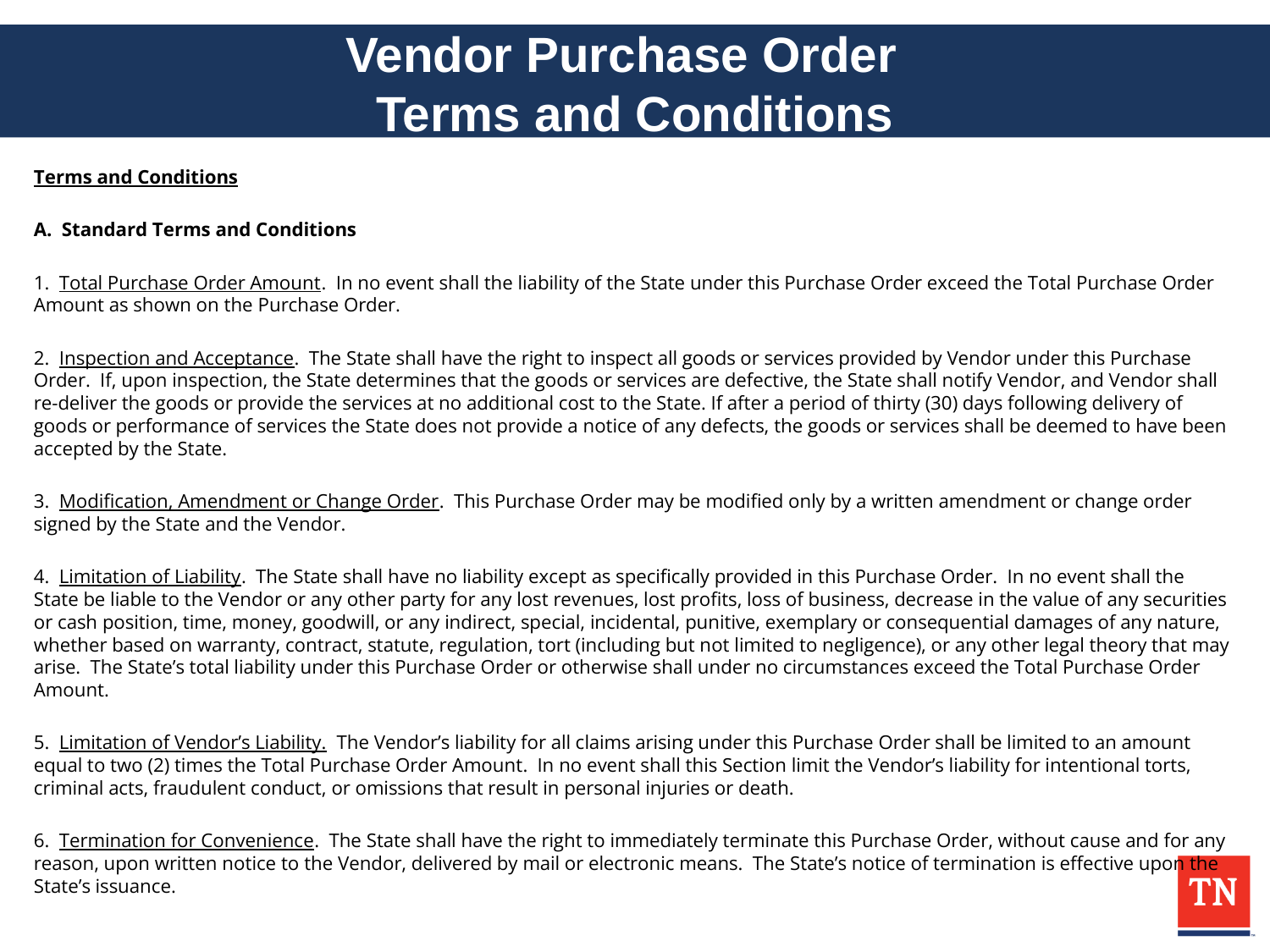

# Vendor Purchase Order Terms and Conditions
Terms and Conditions

A.  Standard Terms and Conditions

1.  Total Purchase Order Amount.  In no event shall the liability of the State under this Purchase Order exceed the Total Purchase Order Amount as shown on the Purchase Order.

2.  Inspection and Acceptance.  The State shall have the right to inspect all goods or services provided by Vendor under this Purchase Order.  If, upon inspection, the State determines that the goods or services are defective, the State shall notify Vendor, and Vendor shall re-deliver the goods or provide the services at no additional cost to the State. If after a period of thirty (30) days following delivery of goods or performance of services the State does not provide a notice of any defects, the goods or services shall be deemed to have been accepted by the State.

3.  Modification, Amendment or Change Order.  This Purchase Order may be modified only by a written amendment or change order signed by the State and the Vendor.

4.  Limitation of Liability.  The State shall have no liability except as specifically provided in this Purchase Order.  In no event shall the State be liable to the Vendor or any other party for any lost revenues, lost profits, loss of business, decrease in the value of any securities or cash position, time, money, goodwill, or any indirect, special, incidental, punitive, exemplary or consequential damages of any nature, whether based on warranty, contract, statute, regulation, tort (including but not limited to negligence), or any other legal theory that may arise.  The State’s total liability under this Purchase Order or otherwise shall under no circumstances exceed the Total Purchase Order Amount.

5.  Limitation of Vendor’s Liability.  The Vendor’s liability for all claims arising under this Purchase Order shall be limited to an amount equal to two (2) times the Total Purchase Order Amount.  In no event shall this Section limit the Vendor’s liability for intentional torts, criminal acts, fraudulent conduct, or omissions that result in personal injuries or death.

6.  Termination for Convenience.  The State shall have the right to immediately terminate this Purchase Order, without cause and for any reason, upon written notice to the Vendor, delivered by mail or electronic means.  The State’s notice of termination is effective upon the State’s issuance.